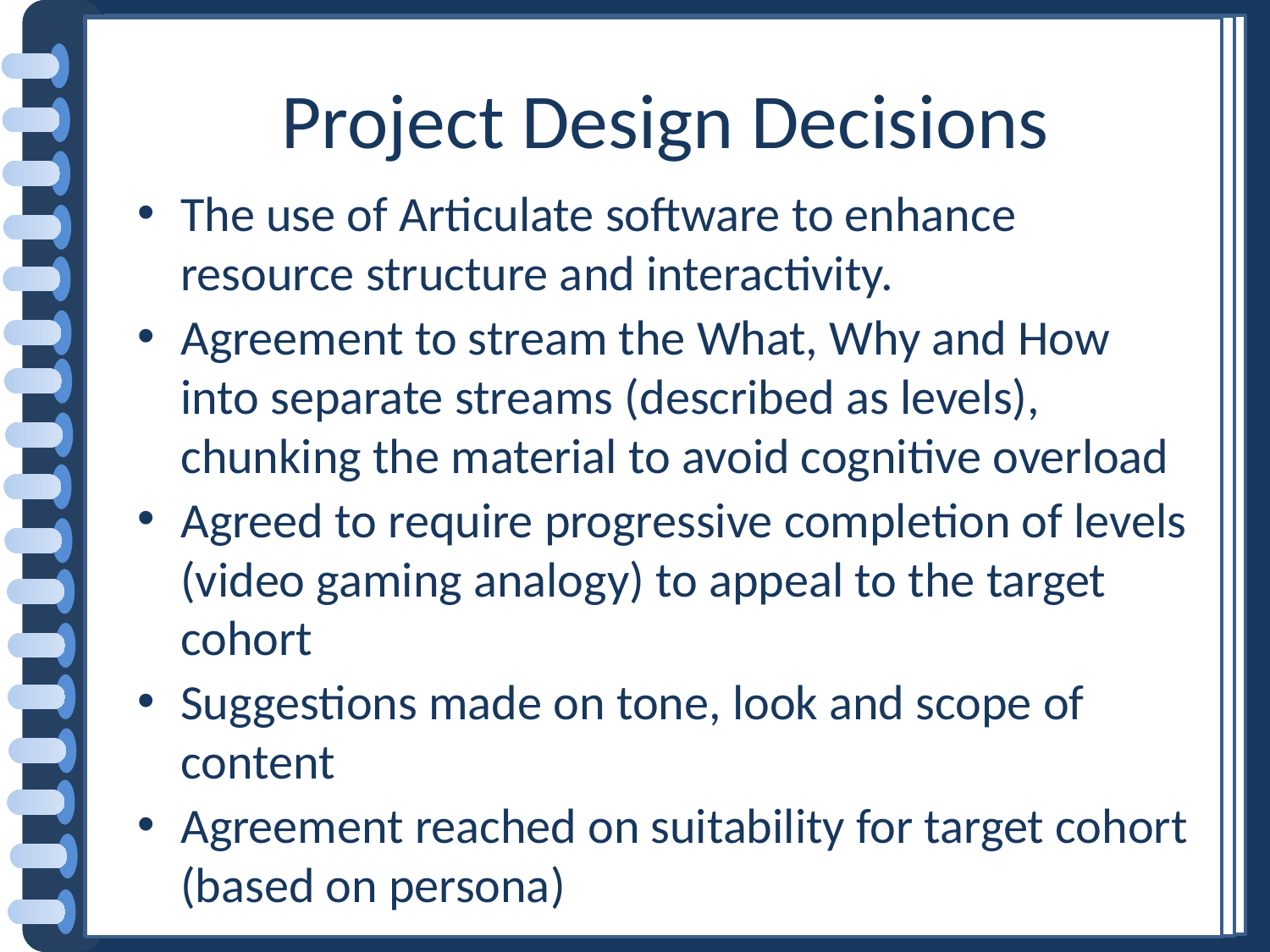

# Project Design Decisions
The use of Articulate software to enhance resource structure and interactivity.
Agreement to stream the What, Why and How into separate streams (described as levels), chunking the material to avoid cognitive overload
Agreed to require progressive completion of levels (video gaming analogy) to appeal to the target cohort
Suggestions made on tone, look and scope of content
Agreement reached on suitability for target cohort (based on persona)